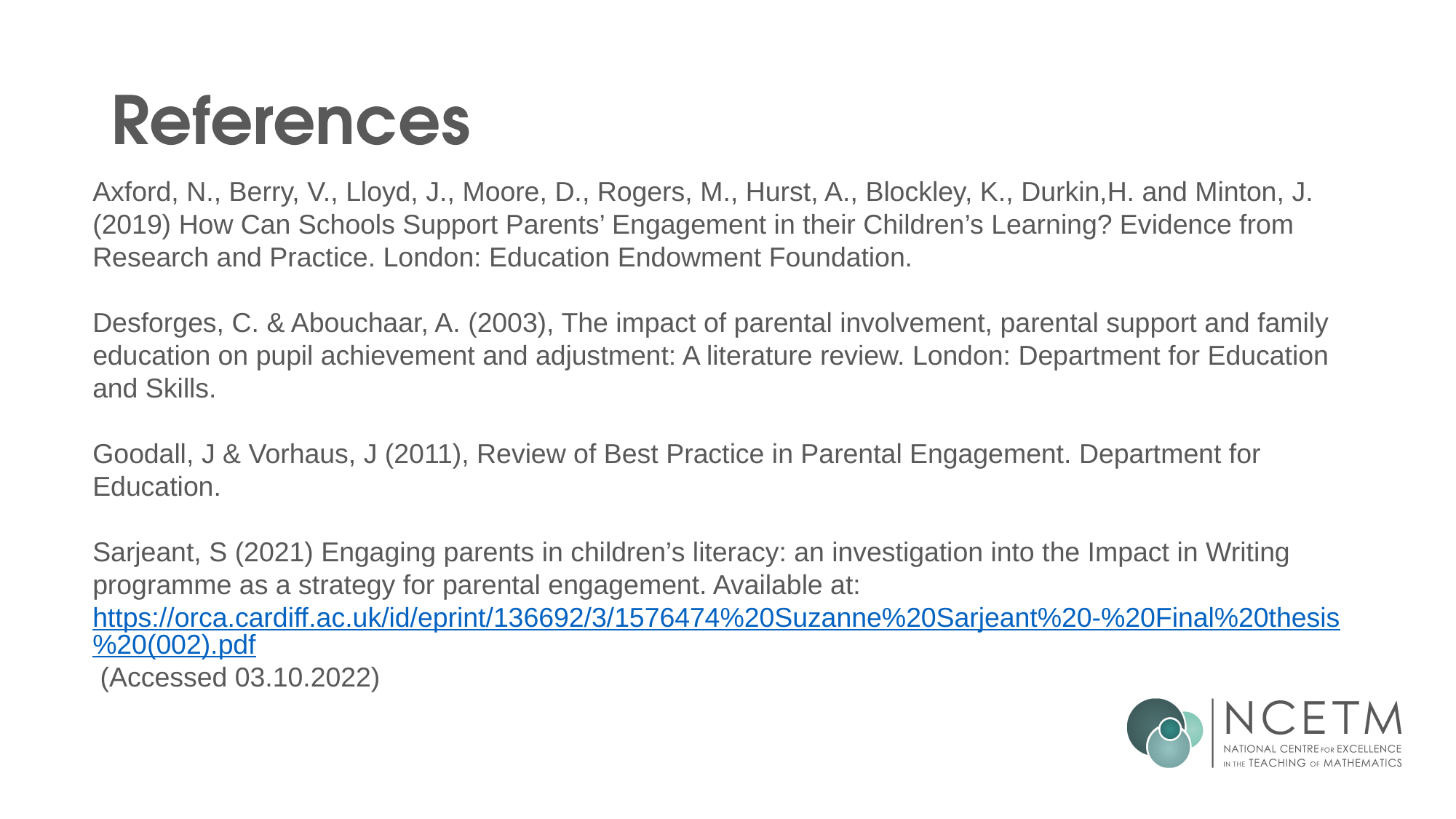

# References
Axford, N., Berry, V., Lloyd, J., Moore, D., Rogers, M., Hurst, A., Blockley, K., Durkin,H. and Minton, J. (2019) How Can Schools Support Parents’ Engagement in their Children’s Learning? Evidence from Research and Practice. London: Education Endowment Foundation.

Desforges, C. & Abouchaar, A. (2003), The impact of parental involvement, parental support and family education on pupil achievement and adjustment: A literature review. London: Department for Education and Skills.

Goodall, J & Vorhaus, J (2011), Review of Best Practice in Parental Engagement. Department for Education.

Sarjeant, S (2021) Engaging parents in children’s literacy: an investigation into the Impact in Writing programme as a strategy for parental engagement. Available at: https://orca.cardiff.ac.uk/id/eprint/136692/3/1576474%20Suzanne%20Sarjeant%20-%20Final%20thesis%20(002).pdf (Accessed 03.10.2022)